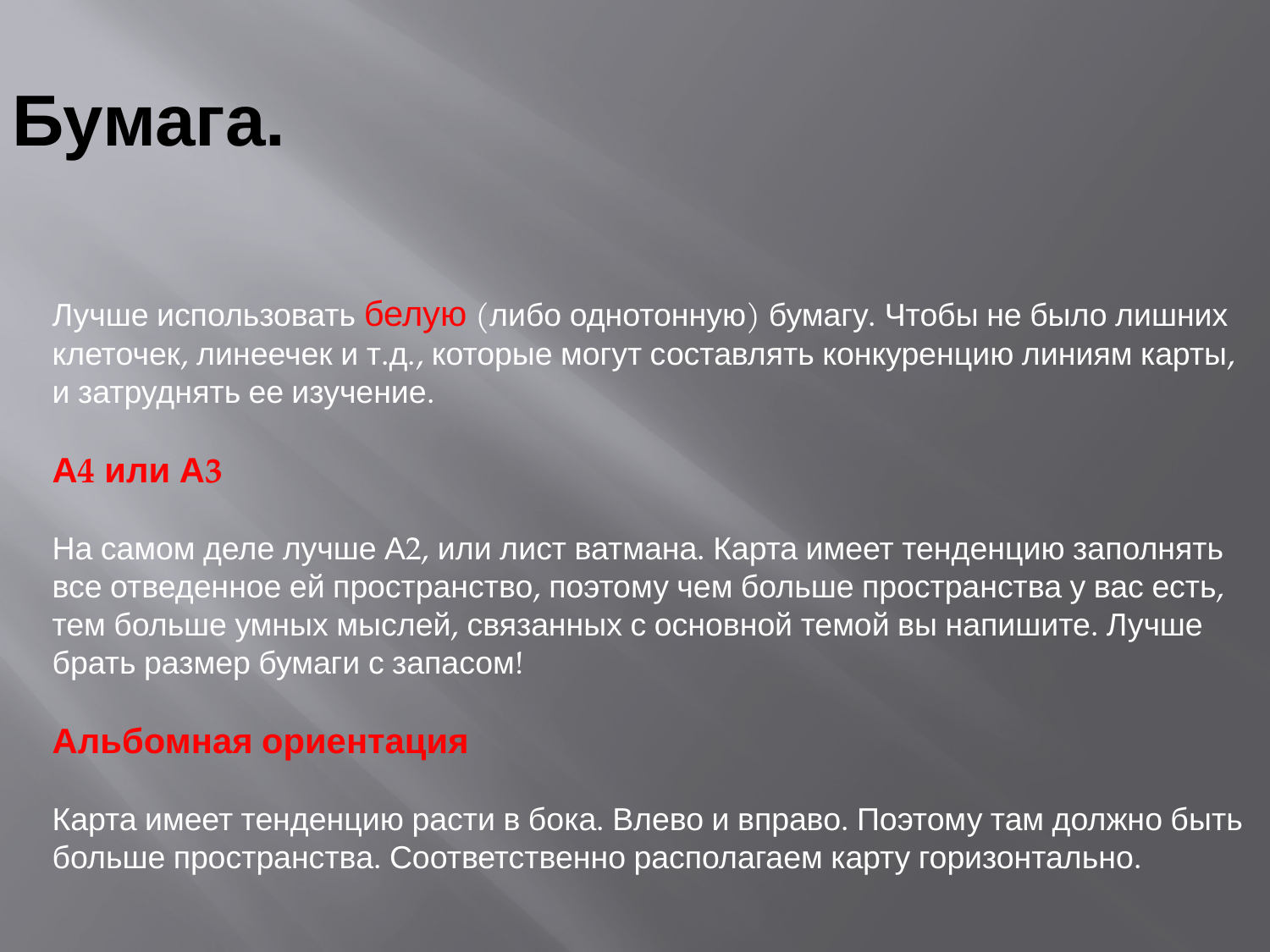

Бумага.

Лучше использовать белую (либо однотонную) бумагу. Чтобы не было лишних клеточек, линеечек и т.д., которые могут составлять конкуренцию линиям карты, и затруднять ее изучение.

А4 или А3

На самом деле лучше А2, или лист ватмана. Карта имеет тенденцию заполнять все отведенное ей пространство, поэтому чем больше пространства у вас есть, тем больше умных мыслей, связанных с основной темой вы напишите. Лучше брать размер бумаги с запасом!

Альбомная ориентация

Карта имеет тенденцию расти в бока. Влево и вправо. Поэтому там должно быть больше пространства. Соответственно располагаем карту горизонтально.